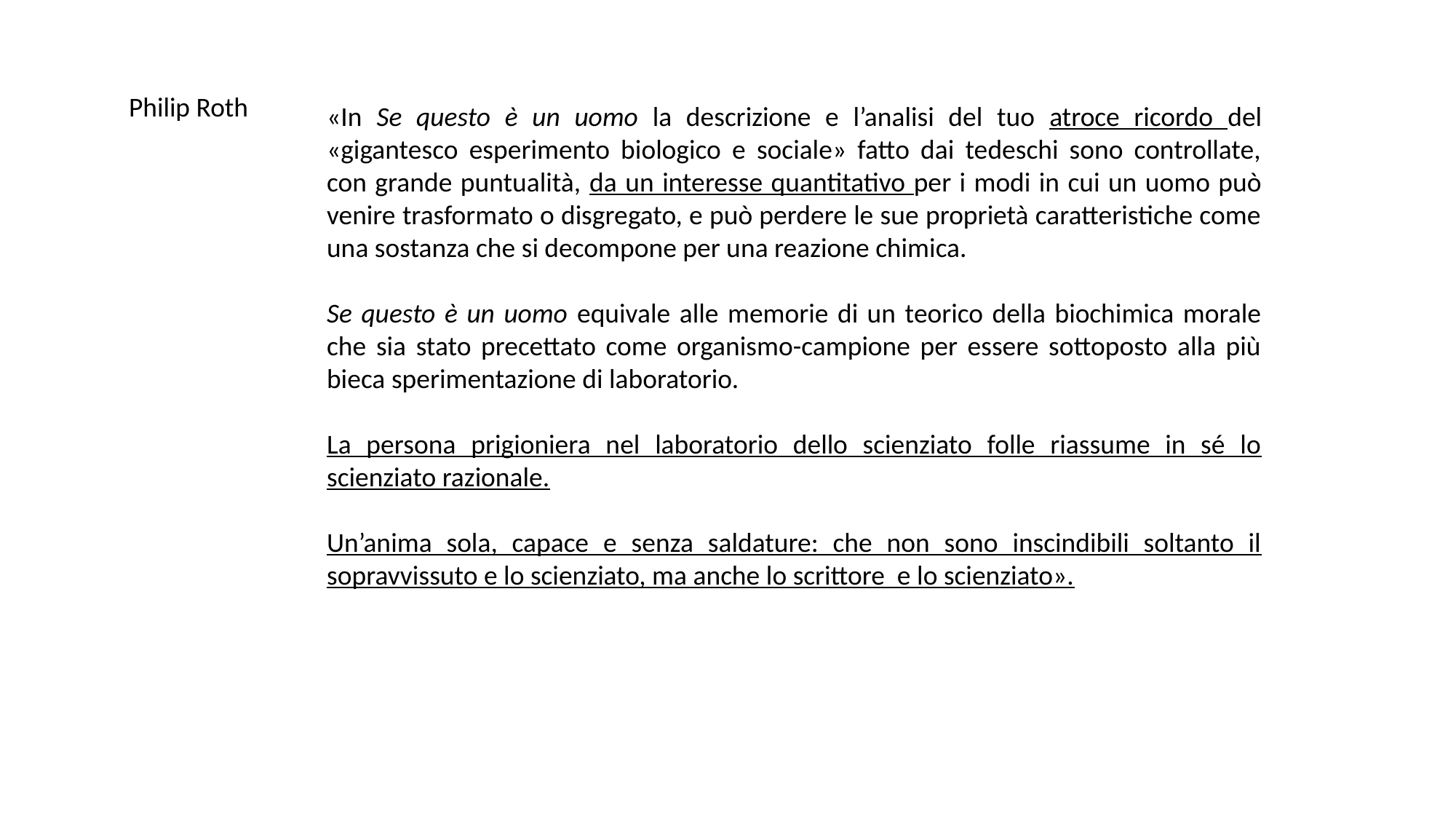

Philip Roth
«In Se questo è un uomo la descrizione e l’analisi del tuo atroce ricordo del «gigantesco esperimento biologico e sociale» fatto dai tedeschi sono controllate, con grande puntualità, da un interesse quantitativo per i modi in cui un uomo può venire trasformato o disgregato, e può perdere le sue proprietà caratteristiche come una sostanza che si decompone per una reazione chimica.

Se questo è un uomo equivale alle memorie di un teorico della biochimica morale che sia stato precettato come organismo-campione per essere sottoposto alla più bieca sperimentazione di laboratorio.

La persona prigioniera nel laboratorio dello scienziato folle riassume in sé lo scienziato razionale.

Un’anima sola, capace e senza saldature: che non sono inscindibili soltanto il sopravvissuto e lo scienziato, ma anche lo scrittore  e lo scienziato».